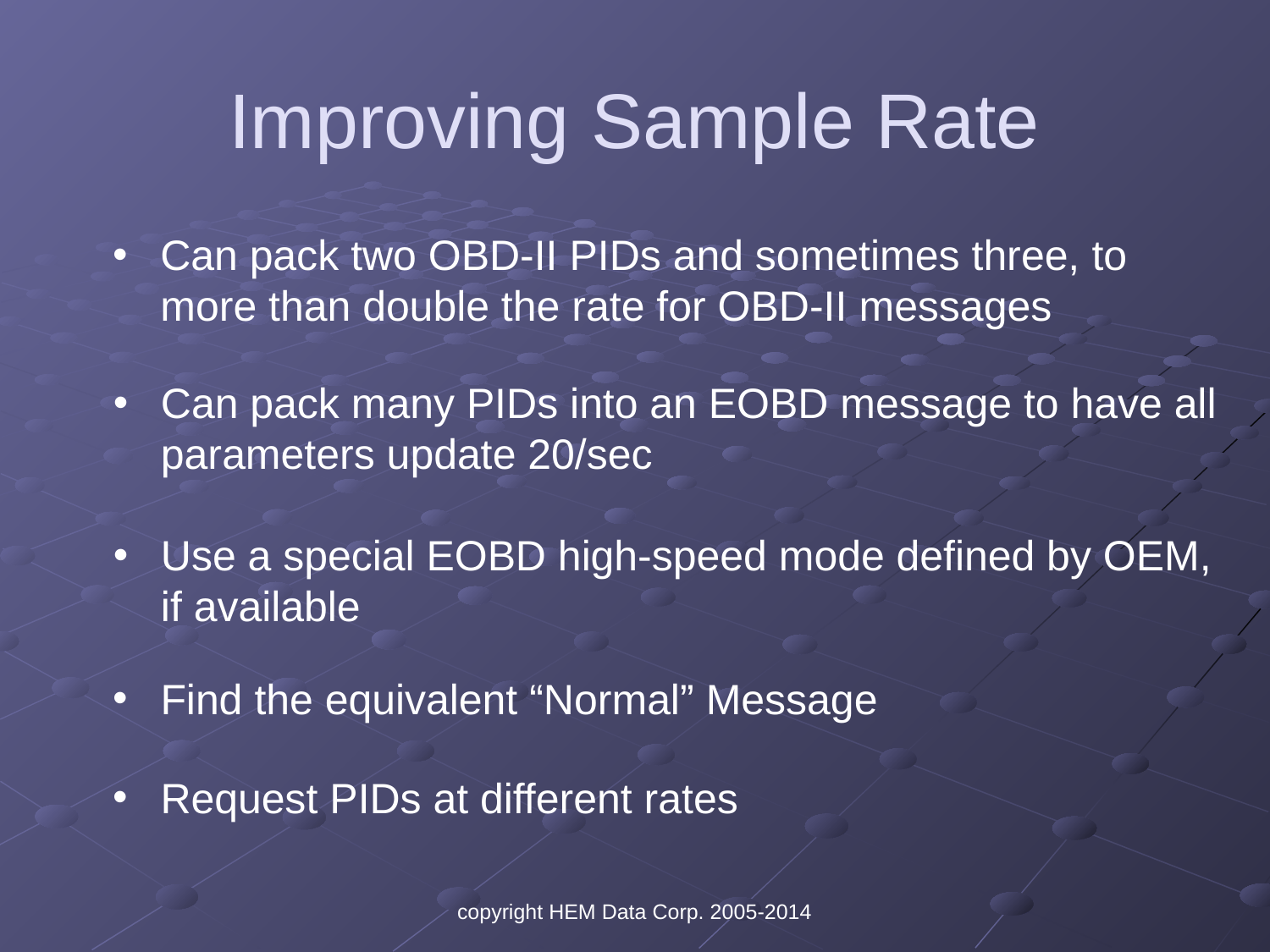

# Improving Sample Rate
Can pack two OBD-II PIDs and sometimes three, to more than double the rate for OBD-II messages
Can pack many PIDs into an EOBD message to have all parameters update 20/sec

Use a special EOBD high-speed mode defined by OEM, if available
Find the equivalent “Normal” Message
Request PIDs at different rates

copyright HEM Data Corp. 2005-2014